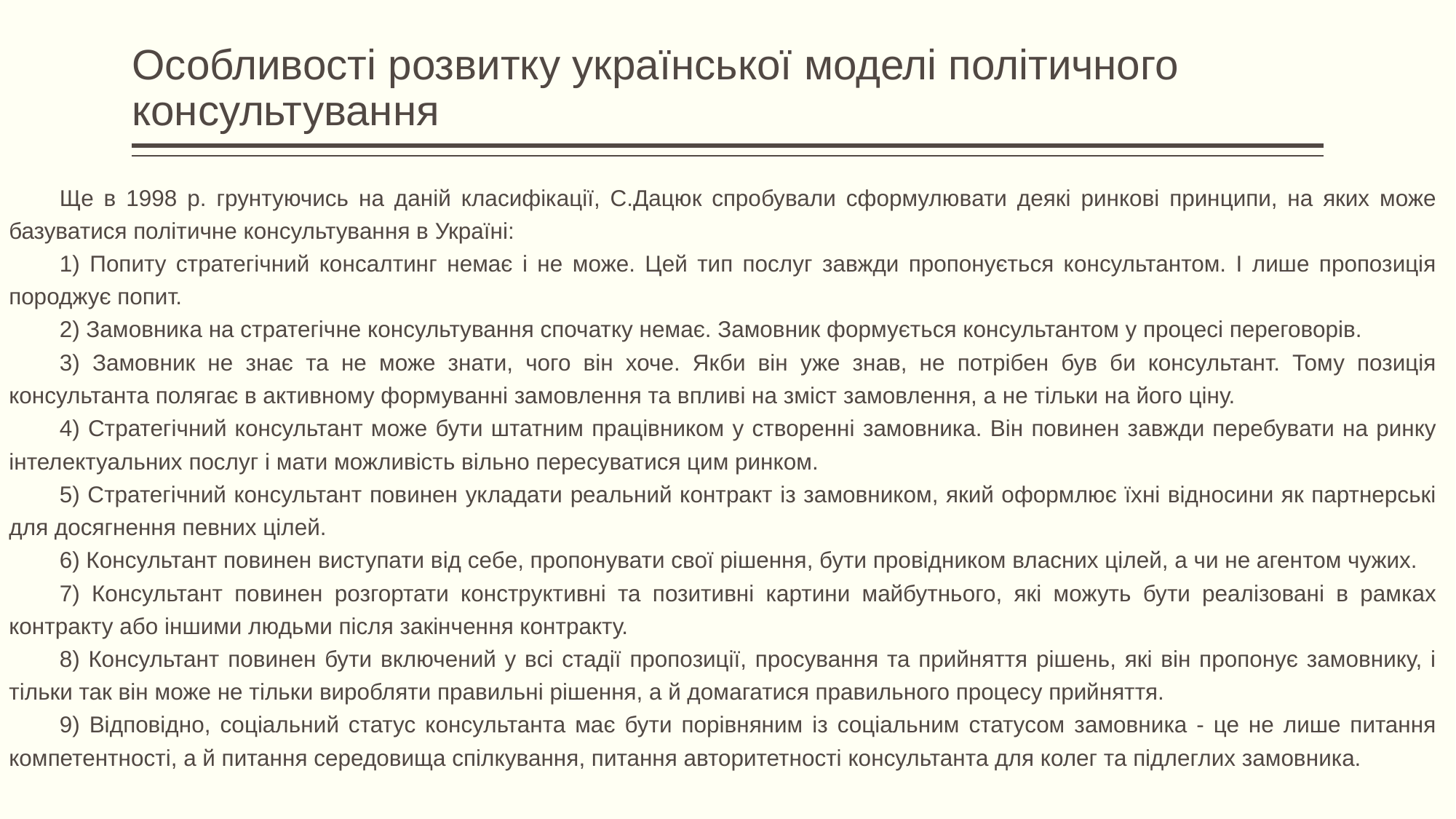

# Особливості розвитку української моделі політичного консультування

Ще в 1998 р. грунтуючись на даній класифікації, С.Дацюк спробували сформулювати деякі ринкові принципи, на яких може базуватися політичне консультування в Україні:
1) Попиту стратегічний консалтинг немає і не може. Цей тип послуг завжди пропонується консультантом. І лише пропозиція породжує попит.
2) Замовника на стратегічне консультування спочатку немає. Замовник формується консультантом у процесі переговорів.
3) Замовник не знає та не може знати, чого він хоче. Якби він уже знав, не потрібен був би консультант. Тому позиція консультанта полягає в активному формуванні замовлення та впливі на зміст замовлення, а не тільки на його ціну.
4) Стратегічний консультант може бути штатним працівником у створенні замовника. Він повинен завжди перебувати на ринку інтелектуальних послуг і мати можливість вільно пересуватися цим ринком.
5) Стратегічний консультант повинен укладати реальний контракт із замовником, який оформлює їхні відносини як партнерські для досягнення певних цілей.
6) Консультант повинен виступати від себе, пропонувати свої рішення, бути провідником власних цілей, а чи не агентом чужих.
7) Консультант повинен розгортати конструктивні та позитивні картини майбутнього, які можуть бути реалізовані в рамках контракту або іншими людьми після закінчення контракту.
8) Консультант повинен бути включений у всі стадії пропозиції, просування та прийняття рішень, які він пропонує замовнику, і тільки так він може не тільки виробляти правильні рішення, а й домагатися правильного процесу прийняття.
9) Відповідно, соціальний статус консультанта має бути порівняним із соціальним статусом замовника - це не лише питання компетентності, а й питання середовища спілкування, питання авторитетності консультанта для колег та підлеглих замовника.